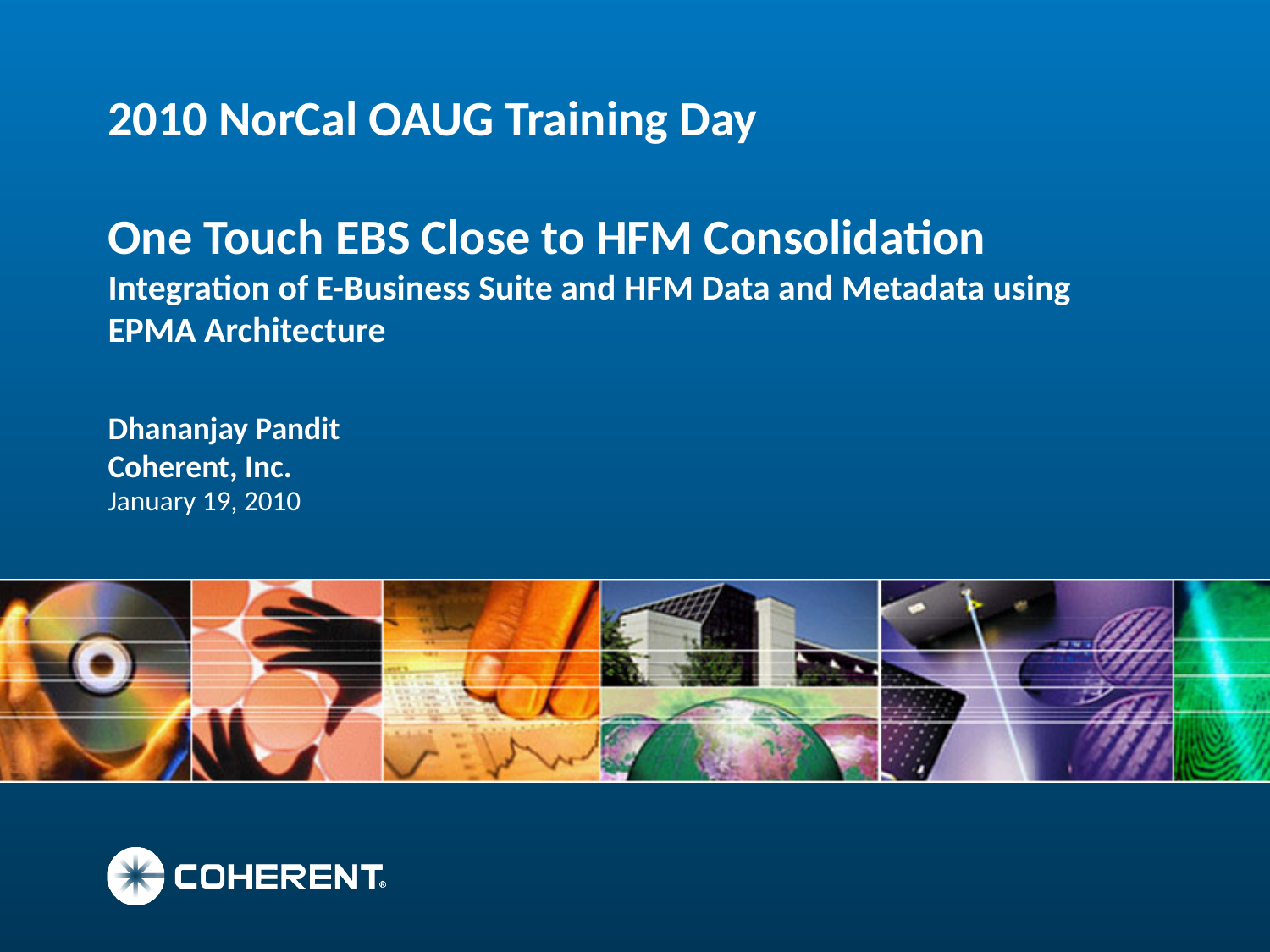

# 2010 NorCal OAUG Training Day One Touch EBS Close to HFM Consolidation Integration of E-Business Suite and HFM Data and Metadata using EPMA Architecture Dhananjay Pandit Coherent, Inc.
January 19, 2010